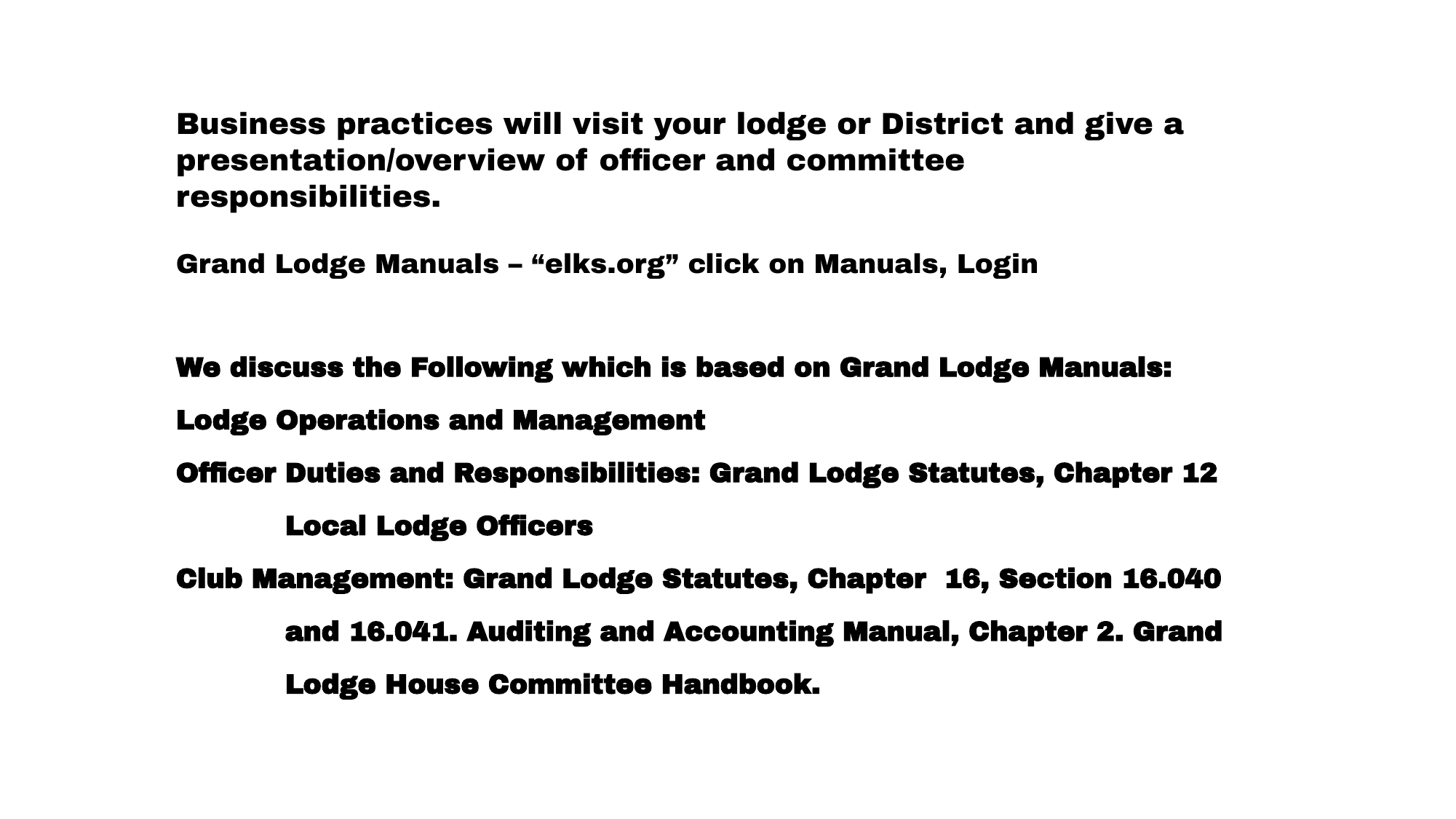

Business practices will visit your lodge or District and give a presentation/overview of officer and committee responsibilities.

Grand Lodge Manuals – “elks.org” click on Manuals, Login

We discuss the Following which is based on Grand Lodge Manuals:
Lodge Operations and Management
Officer Duties and Responsibilities: Grand Lodge Statutes, Chapter 12
	Local Lodge Officers
Club Management: Grand Lodge Statutes, Chapter  16, Section 16.040
	and 16.041. Auditing and Accounting Manual, Chapter 2. Grand
	Lodge House Committee Handbook.